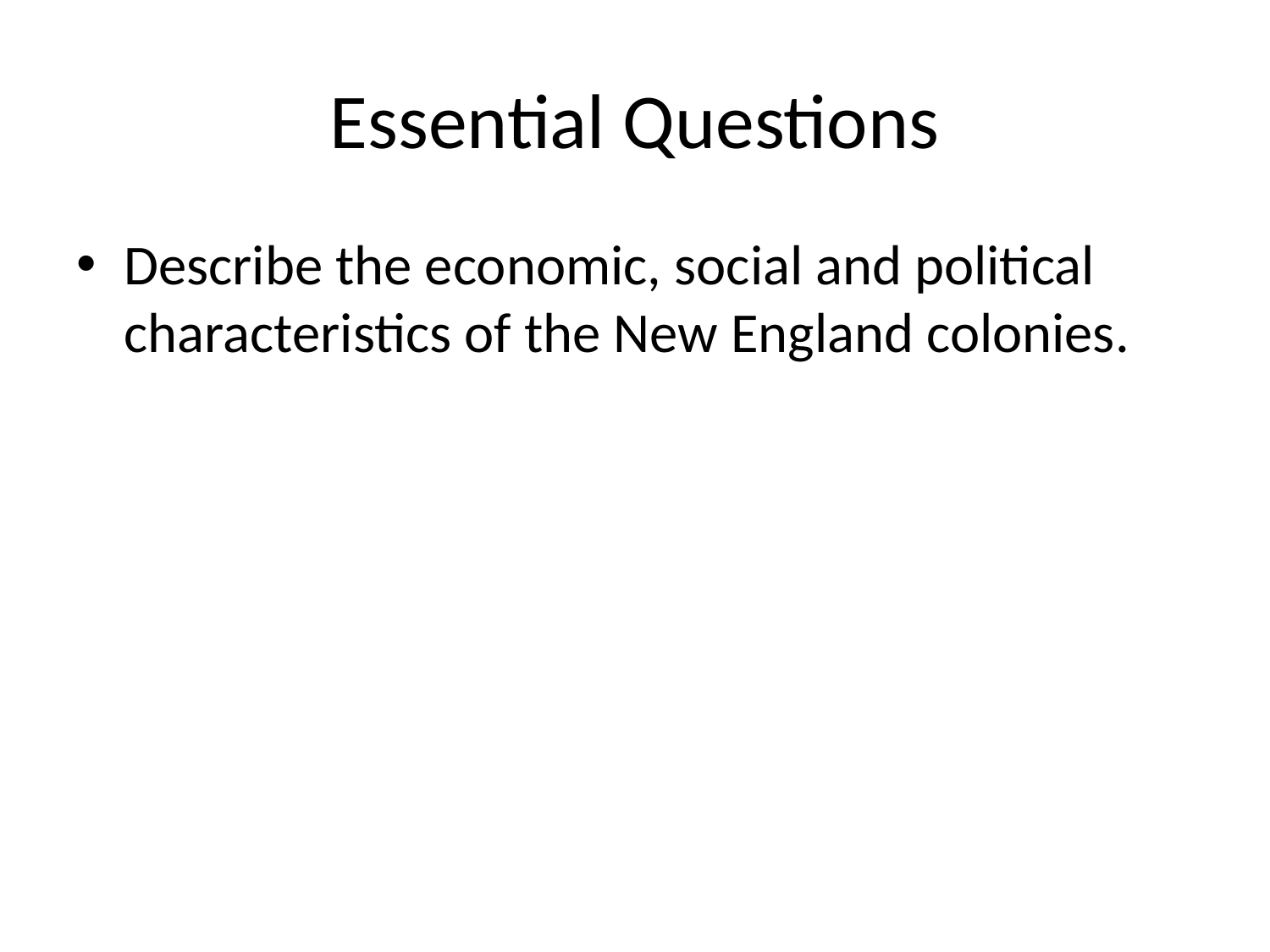

# Essential Questions
Describe the economic, social and political characteristics of the New England colonies.